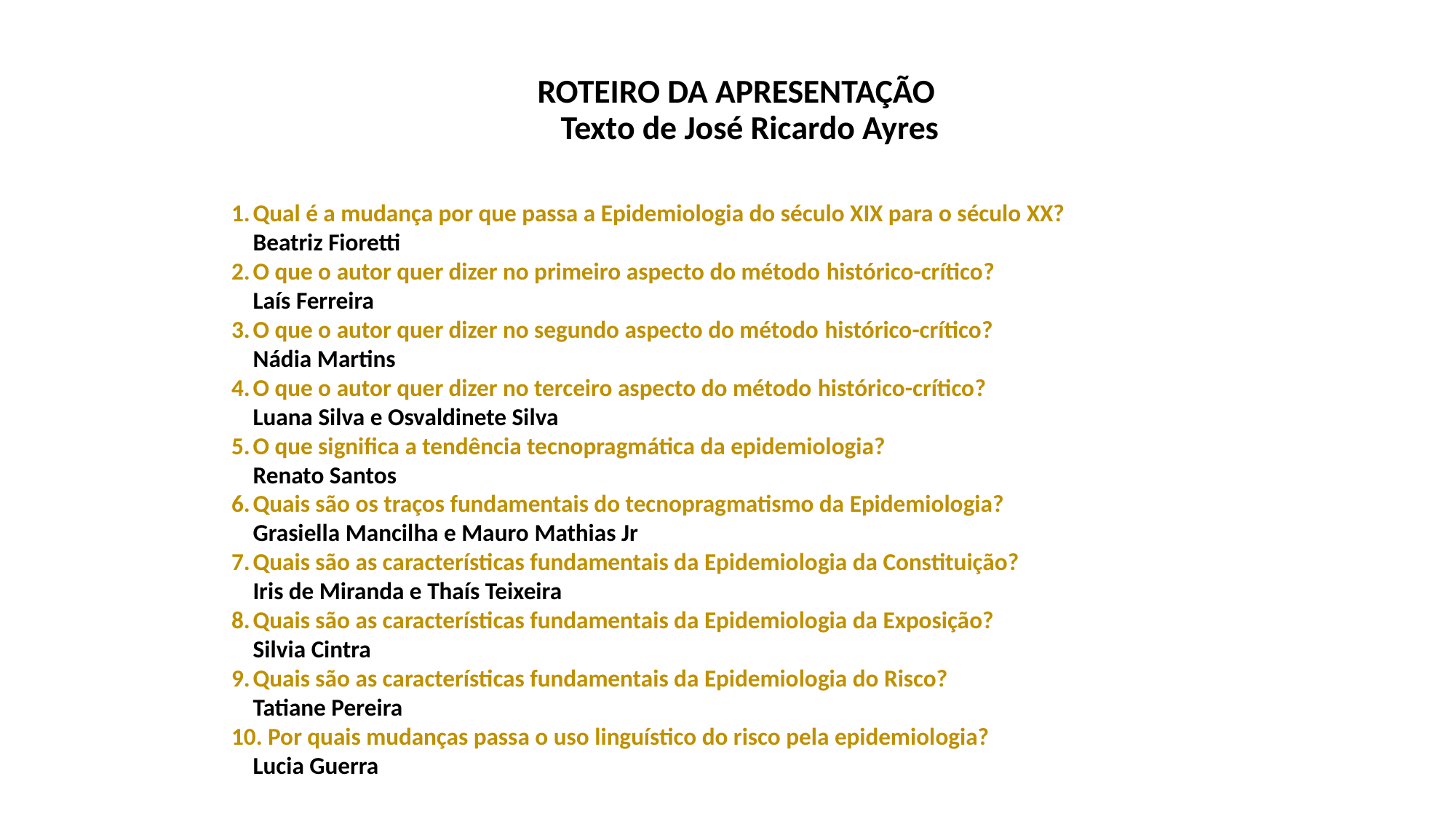

ROTEIRO DA APRESENTAÇÃO
Texto de José Ricardo Ayres

Qual é a mudança por que passa a Epidemiologia do século XIX para o século XX?
Beatriz Fioretti
O que o autor quer dizer no primeiro aspecto do método histórico-crítico?
Laís Ferreira
O que o autor quer dizer no segundo aspecto do método histórico-crítico?
Nádia Martins
O que o autor quer dizer no terceiro aspecto do método histórico-crítico?
Luana Silva e Osvaldinete Silva
O que significa a tendência tecnopragmática da epidemiologia?
Renato Santos
Quais são os traços fundamentais do tecnopragmatismo da Epidemiologia?
Grasiella Mancilha e Mauro Mathias Jr
Quais são as características fundamentais da Epidemiologia da Constituição?
Iris de Miranda e Thaís Teixeira
Quais são as características fundamentais da Epidemiologia da Exposição?
Silvia Cintra
Quais são as características fundamentais da Epidemiologia do Risco?
Tatiane Pereira
 Por quais mudanças passa o uso linguístico do risco pela epidemiologia?
Lucia Guerra